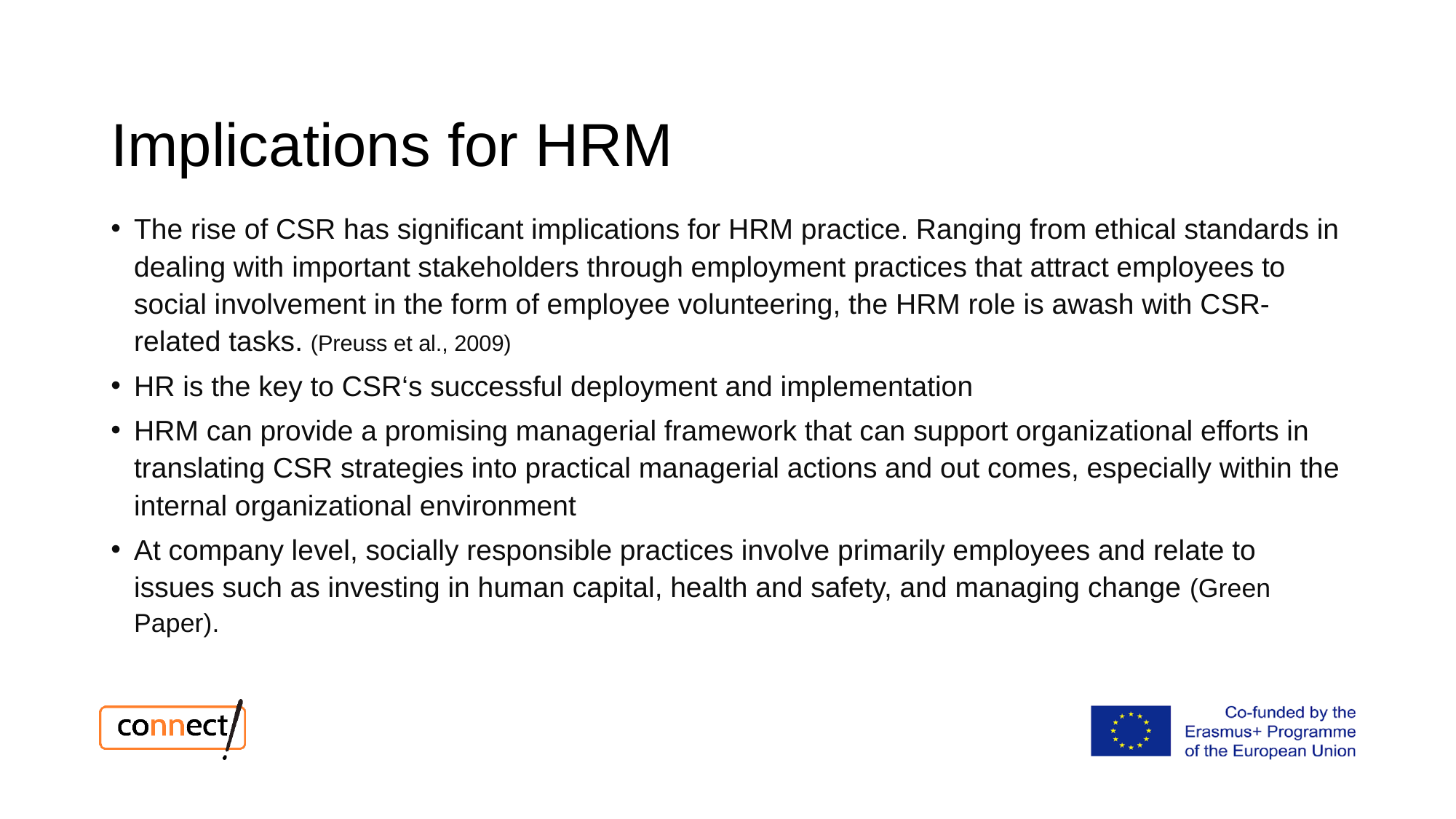

# Implications for HRM
The rise of CSR has significant implications for HRM practice. Ranging from ethical standards in dealing with important stakeholders through employment practices that attract employees to social involvement in the form of employee volunteering, the HRM role is awash with CSR-related tasks. (Preuss et al., 2009)
HR is the key to CSR‘s successful deployment and implementation
HRM can provide a promising managerial framework that can support organizational efforts in translating CSR strategies into practical managerial actions and out comes, especially within the internal organizational environment
At company level, socially responsible practices involve primarily employees and relate to issues such as investing in human capital, health and safety, and managing change (Green Paper).